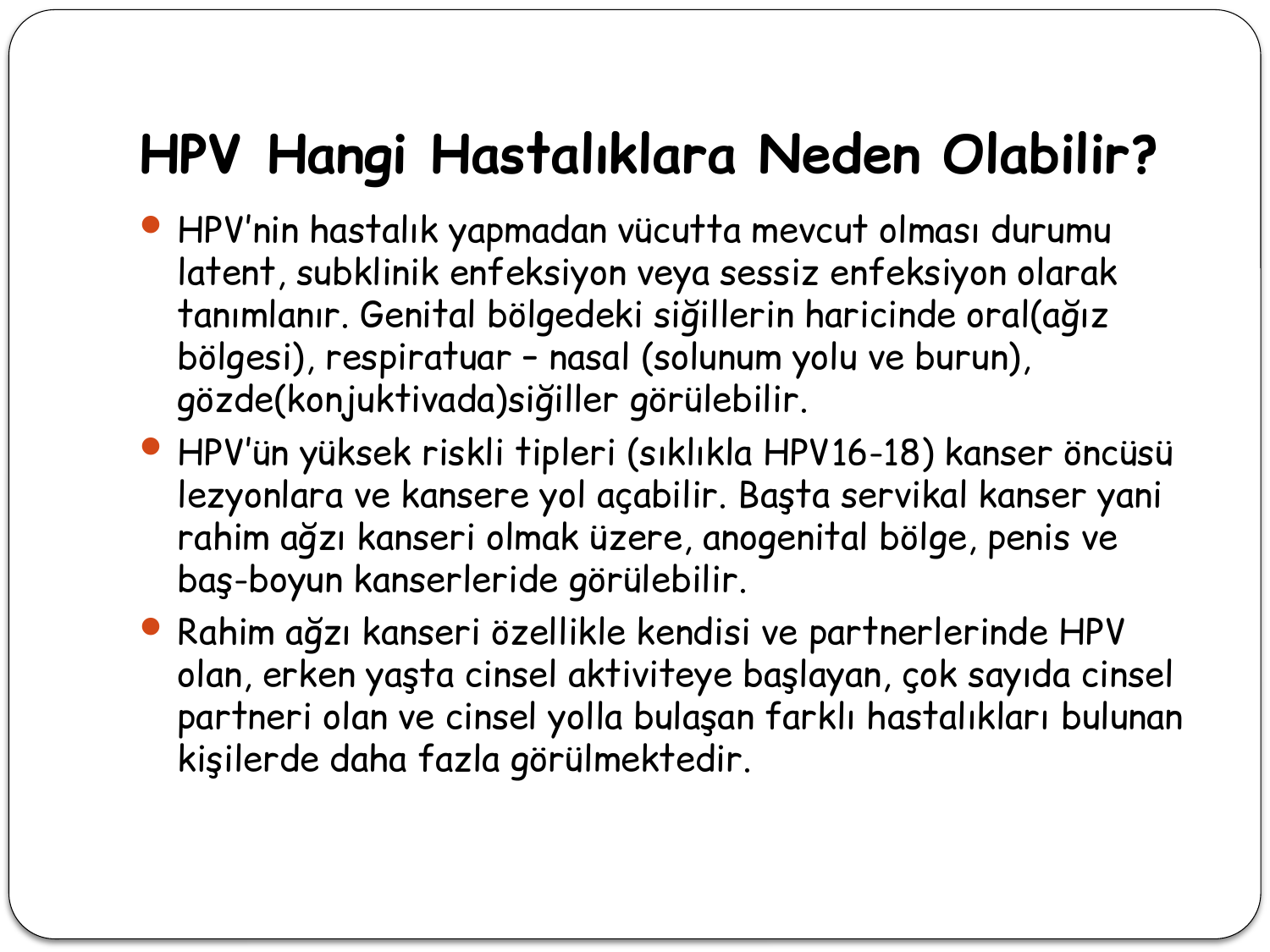

# HPV Hangi Hastalıklara Neden Olabilir?
HPV’nin hastalık yapmadan vücutta mevcut olması durumu latent, subklinik enfeksiyon veya sessiz enfeksiyon olarak tanımlanır. Genital bölgedeki siğillerin haricinde oral(ağız bölgesi), respiratuar – nasal (solunum yolu ve burun), gözde(konjuktivada)siğiller görülebilir.
HPV’ün yüksek riskli tipleri (sıklıkla HPV16-18) kanser öncüsü lezyonlara ve kansere yol açabilir. Başta servikal kanser yani rahim ağzı kanseri olmak üzere, anogenital bölge, penis ve baş-boyun kanserleride görülebilir.
Rahim ağzı kanseri özellikle kendisi ve partnerlerinde HPV olan, erken yaşta cinsel aktiviteye başlayan, çok sayıda cinsel partneri olan ve cinsel yolla bulaşan farklı hastalıkları bulunan kişilerde daha fazla görülmektedir.